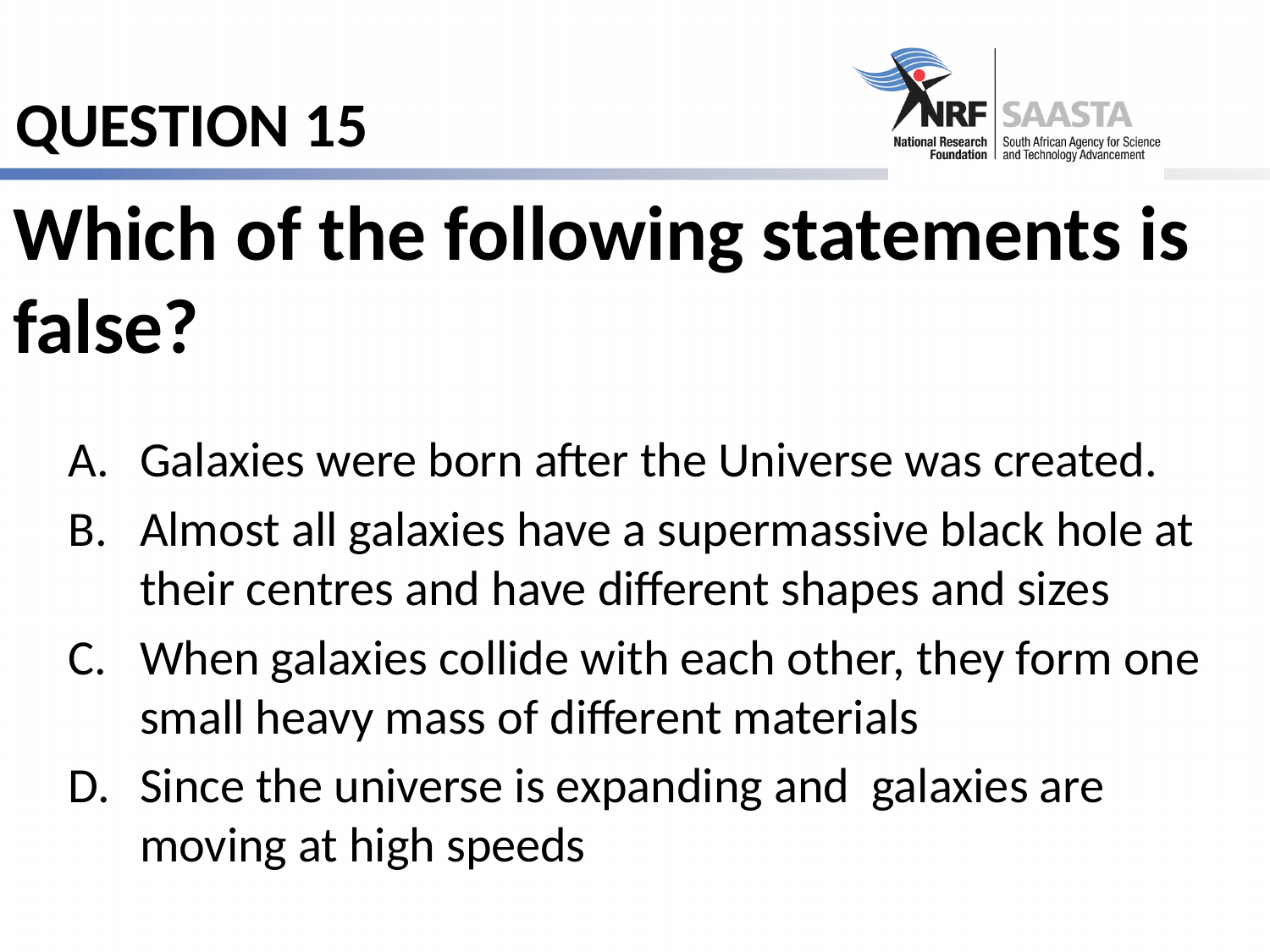

# QUESTION 15
Which of the following statements is false?

Galaxies were born after the Universe was created.
Almost all galaxies have a supermassive black hole at their centres and have different shapes and sizes
When galaxies collide with each other, they form one small heavy mass of different materials
Since the universe is expanding and  galaxies are moving at high speeds